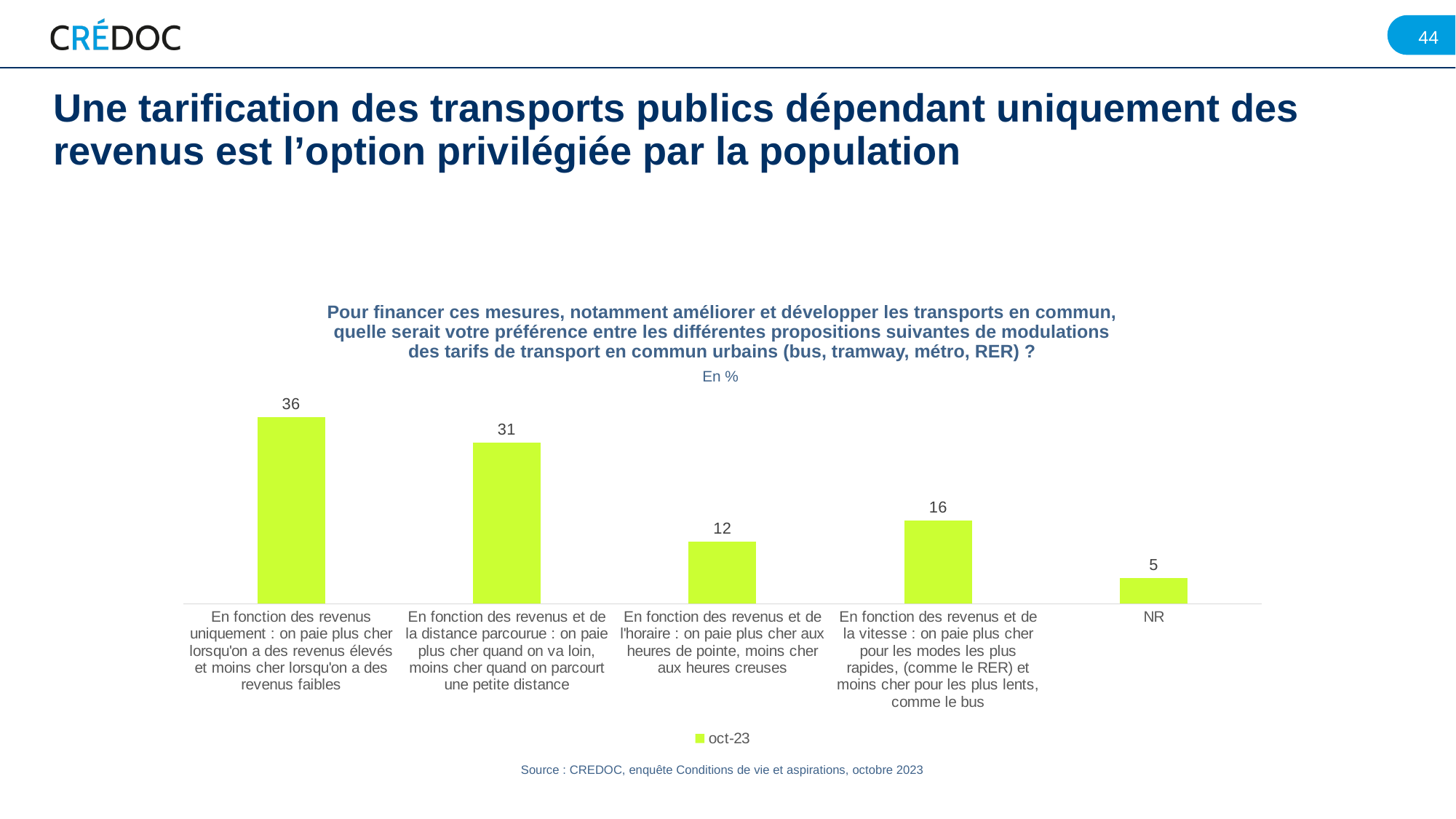

Une tarification des transports publics dépendant uniquement des revenus est l’option privilégiée par la population
Pour financer ces mesures, notamment améliorer et développer les transports en commun, quelle serait votre préférence entre les différentes propositions suivantes de modulations des tarifs de transport en commun urbains (bus, tramway, métro, RER) ?
En %

### Chart

| Category | oct-23 |
|---|---|
| En fonction des revenus uniquement : on paie plus cher lorsqu'on a des revenus élevés et moins cher lorsqu'on a des revenus faibles | 36.0 |
| En fonction des revenus et de la distance parcourue : on paie plus cher quand on va loin, moins cher quand on parcourt une petite distance | 31.0 |
| En fonction des revenus et de l'horaire : on paie plus cher aux heures de pointe, moins cher aux heures creuses | 12.0 |
| En fonction des revenus et de la vitesse : on paie plus cher pour les modes les plus rapides, (comme le RER) et moins cher pour les plus lents, comme le bus | 16.0 |
| NR | 5.0 |
Source : CREDOC, enquête Conditions de vie et aspirations, octobre 2023